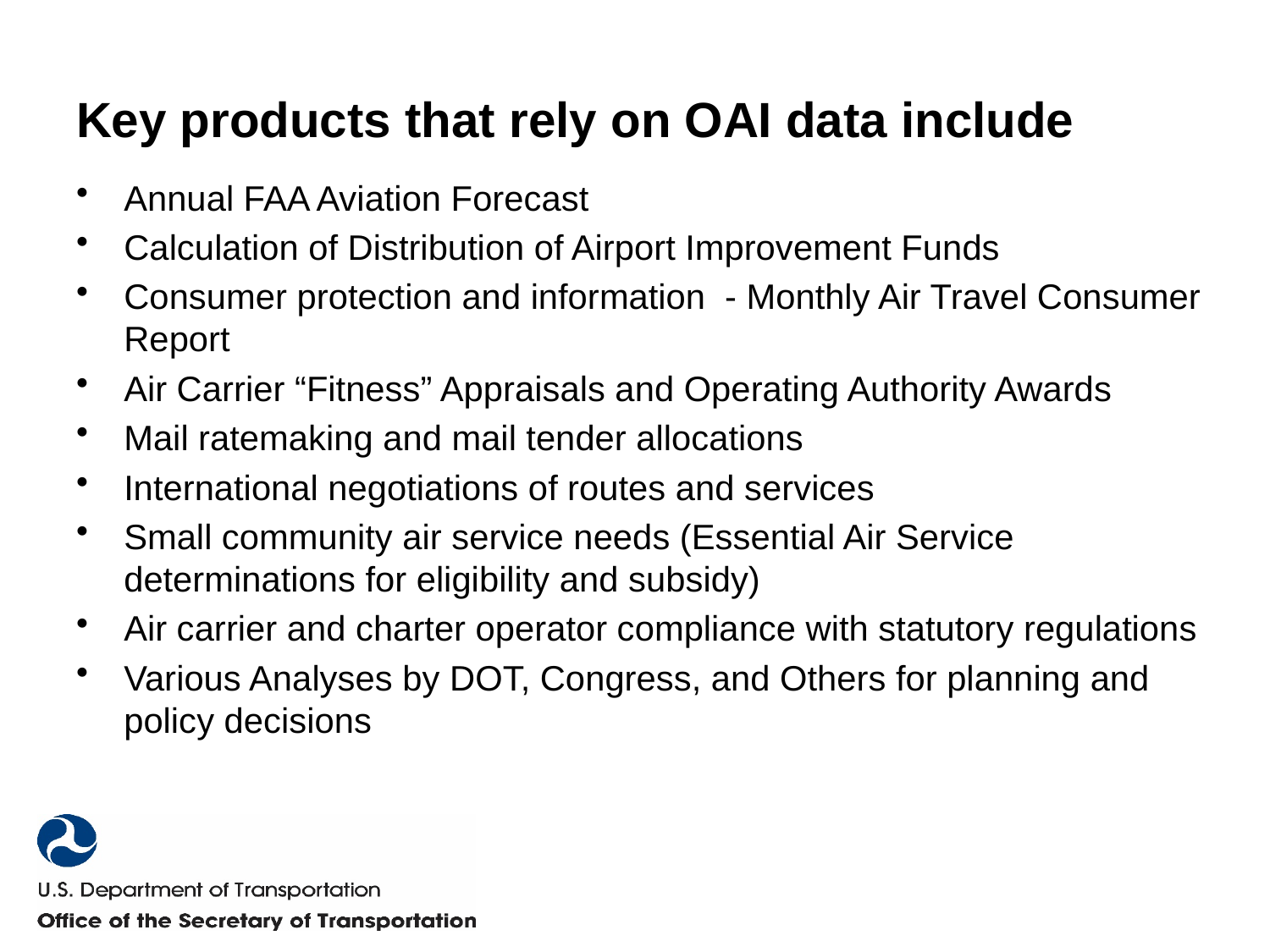

# Key products that rely on OAI data include
Annual FAA Aviation Forecast
Calculation of Distribution of Airport Improvement Funds
Consumer protection and information  - Monthly Air Travel Consumer Report
Air Carrier “Fitness” Appraisals and Operating Authority Awards
Mail ratemaking and mail tender allocations
International negotiations of routes and services
Small community air service needs (Essential Air Service determinations for eligibility and subsidy)
Air carrier and charter operator compliance with statutory regulations
Various Analyses by DOT, Congress, and Others for planning and policy decisions